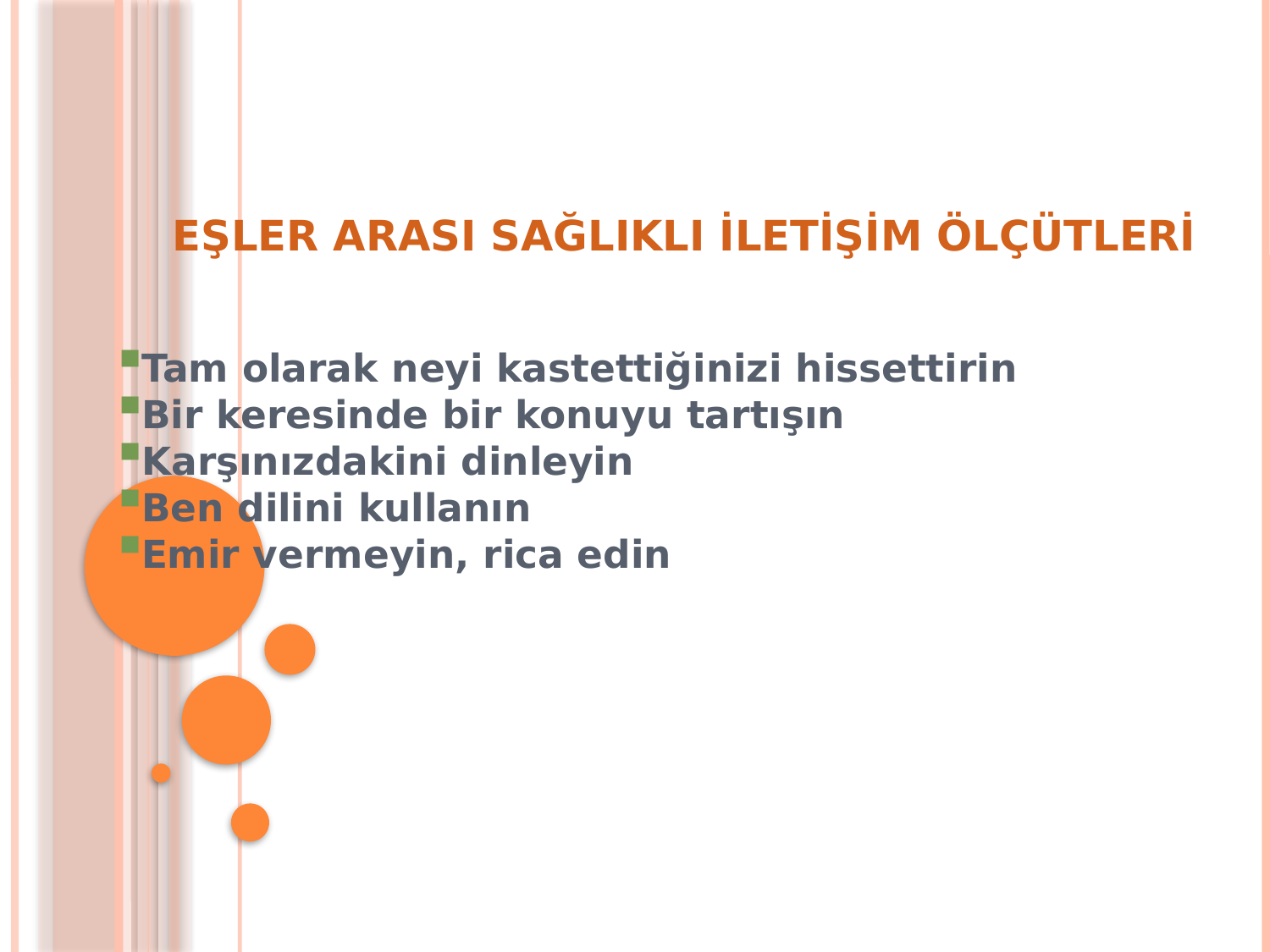

# Eşler arası sağlıklı iletişim ölçütleri
Tam olarak neyi kastettiğinizi hissettirin
Bir keresinde bir konuyu tartışın
Karşınızdakini dinleyin
Ben dilini kullanın
Emir vermeyin, rica edin